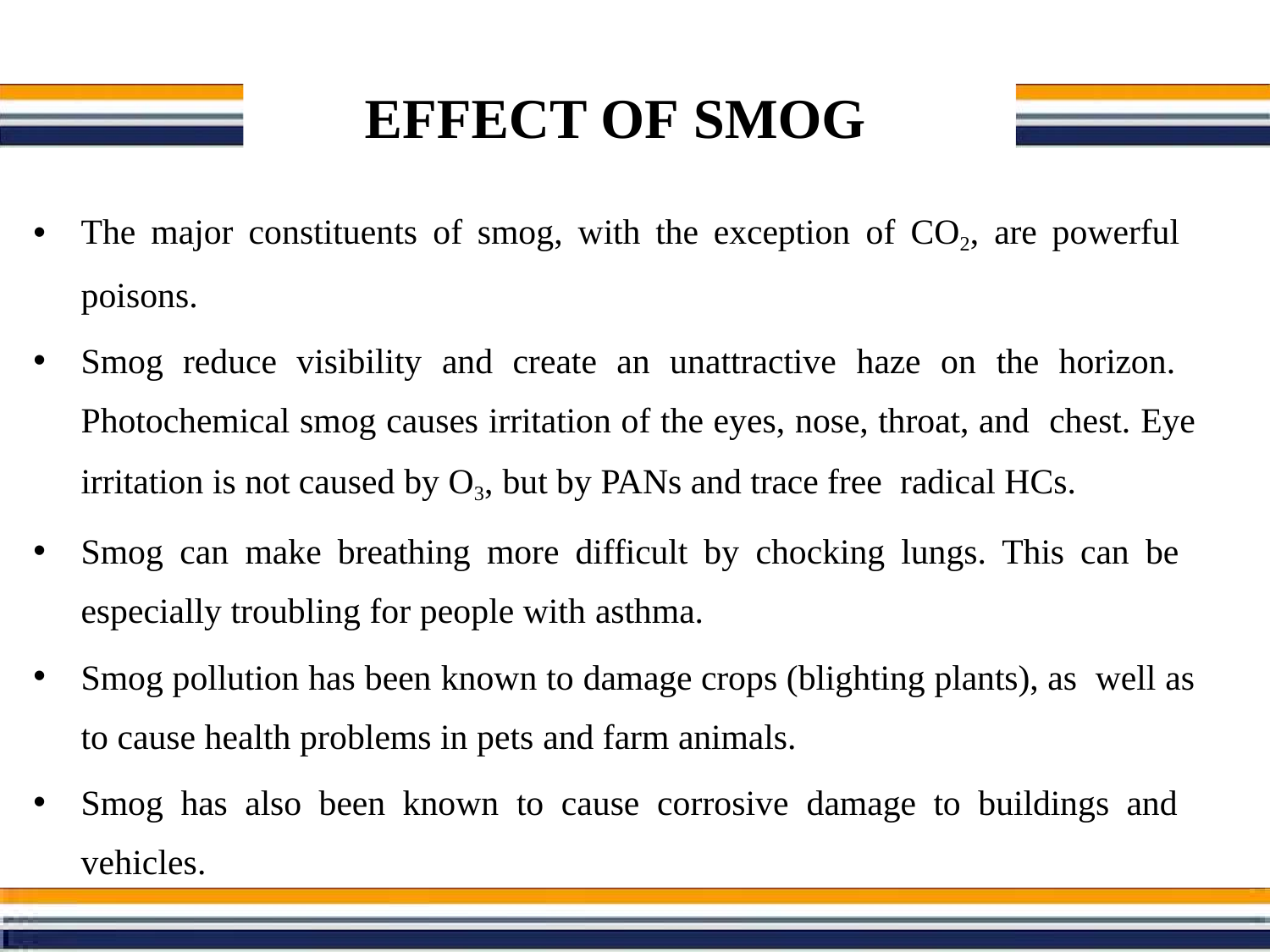

# EFFECT OF SMOG

The major constituents of smog, with the exception of CO2, are powerful  poisons.
Smog reduce visibility and create an unattractive haze on the horizon.  Photochemical smog causes irritation of the eyes, nose, throat, and  chest. Eye irritation is not caused by O3, but by PANs and trace free  radical HCs.
Smog can make breathing more difficult by chocking lungs. This can be  especially troubling for people with asthma.
Smog pollution has been known to damage crops (blighting plants), as  well as to cause health problems in pets and farm animals.
Smog has also been known to cause corrosive damage to buildings and  vehicles.